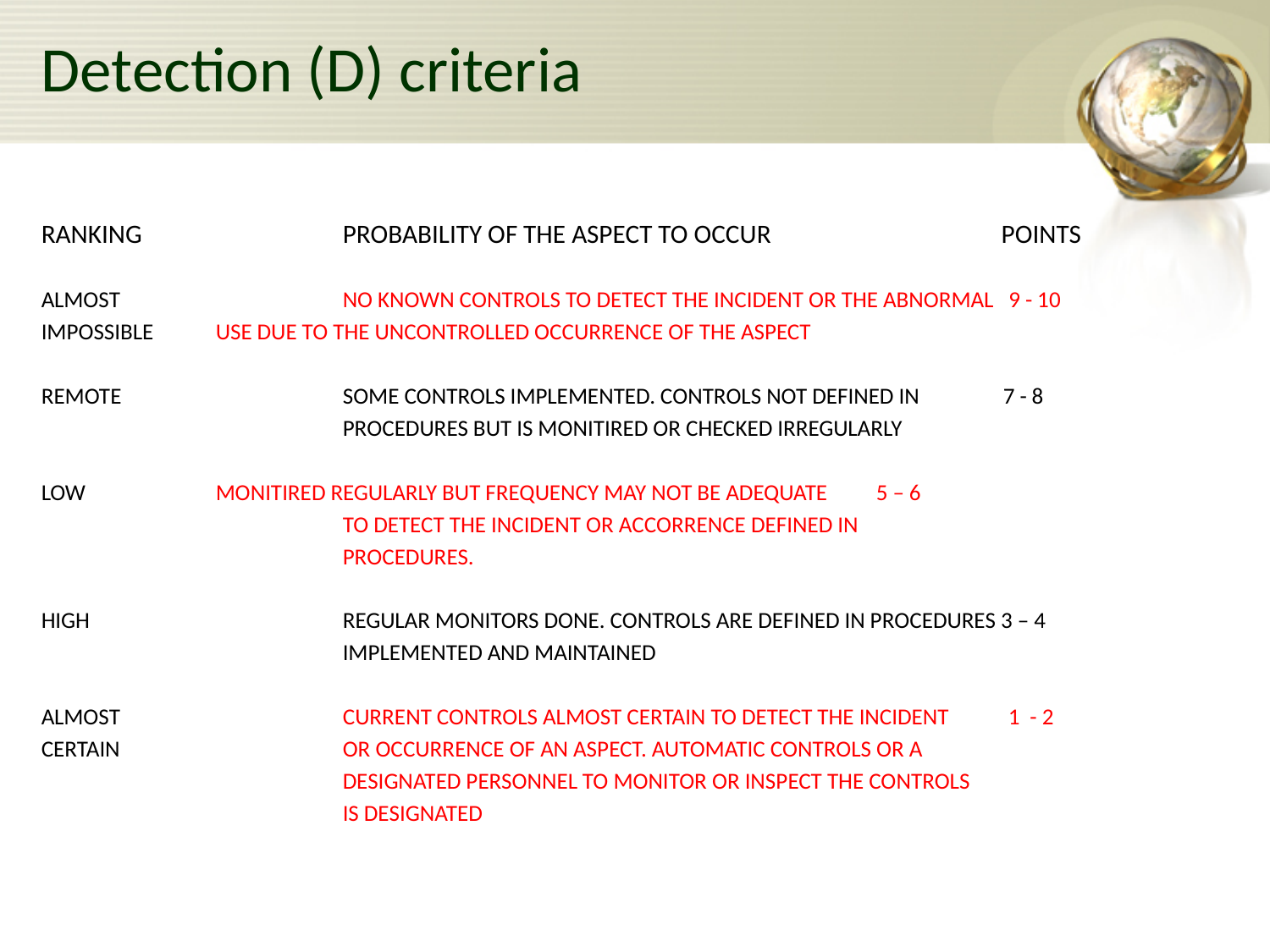

# Detection (D) criteria
RANKING		PROBABILITY OF THE ASPECT TO OCCUR		    POINTS

ALMOST 		NO KNOWN CONTROLS TO DETECT THE INCIDENT OR THE ABNORMAL   9 - 10
IMPOSSIBLE	USE DUE TO THE UNCONTROLLED OCCURRENCE OF THE ASPECT

REMOTE		SOME CONTROLS IMPLEMENTED. CONTROLS NOT DEFINED IN	     7 - 8
			PROCEDURES BUT IS MONITIRED OR CHECKED IRREGULARLY

LOW		MONITIRED REGULARLY BUT FREQUENCY MAY NOT BE ADEQUATE 	     5 – 6
			TO DETECT THE INCIDENT OR ACCORRENCE DEFINED IN
			PROCEDURES.

HIGH		REGULAR MONITORS DONE. CONTROLS ARE DEFINED IN PROCEDURES 3 – 4
			IMPLEMENTED AND MAINTAINED

ALMOST 		CURRENT CONTROLS ALMOST CERTAIN TO DETECT THE INCIDENT	      1  - 2
CERTAIN		OR OCCURRENCE OF AN ASPECT. AUTOMATIC CONTROLS OR A
			DESIGNATED PERSONNEL TO MONITOR OR INSPECT THE CONTROLS
			IS DESIGNATED